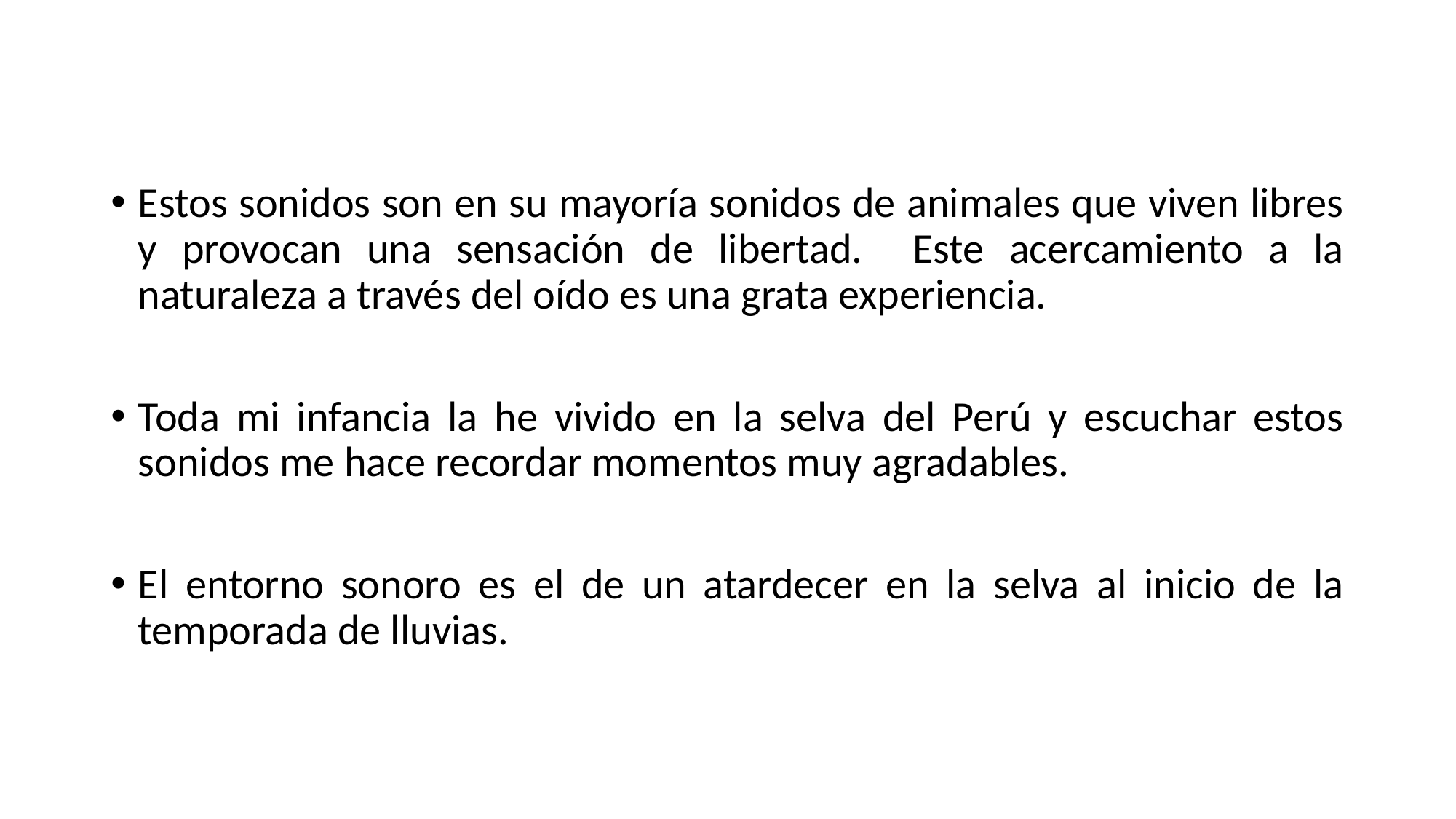

Estos sonidos son en su mayoría sonidos de animales que viven libres y provocan una sensación de libertad.  Este acercamiento a la naturaleza a través del oído es una grata experiencia.

Toda mi infancia la he vivido en la selva del Perú y escuchar estos sonidos me hace recordar momentos muy agradables.

El entorno sonoro es el de un atardecer en la selva al inicio de la temporada de lluvias.